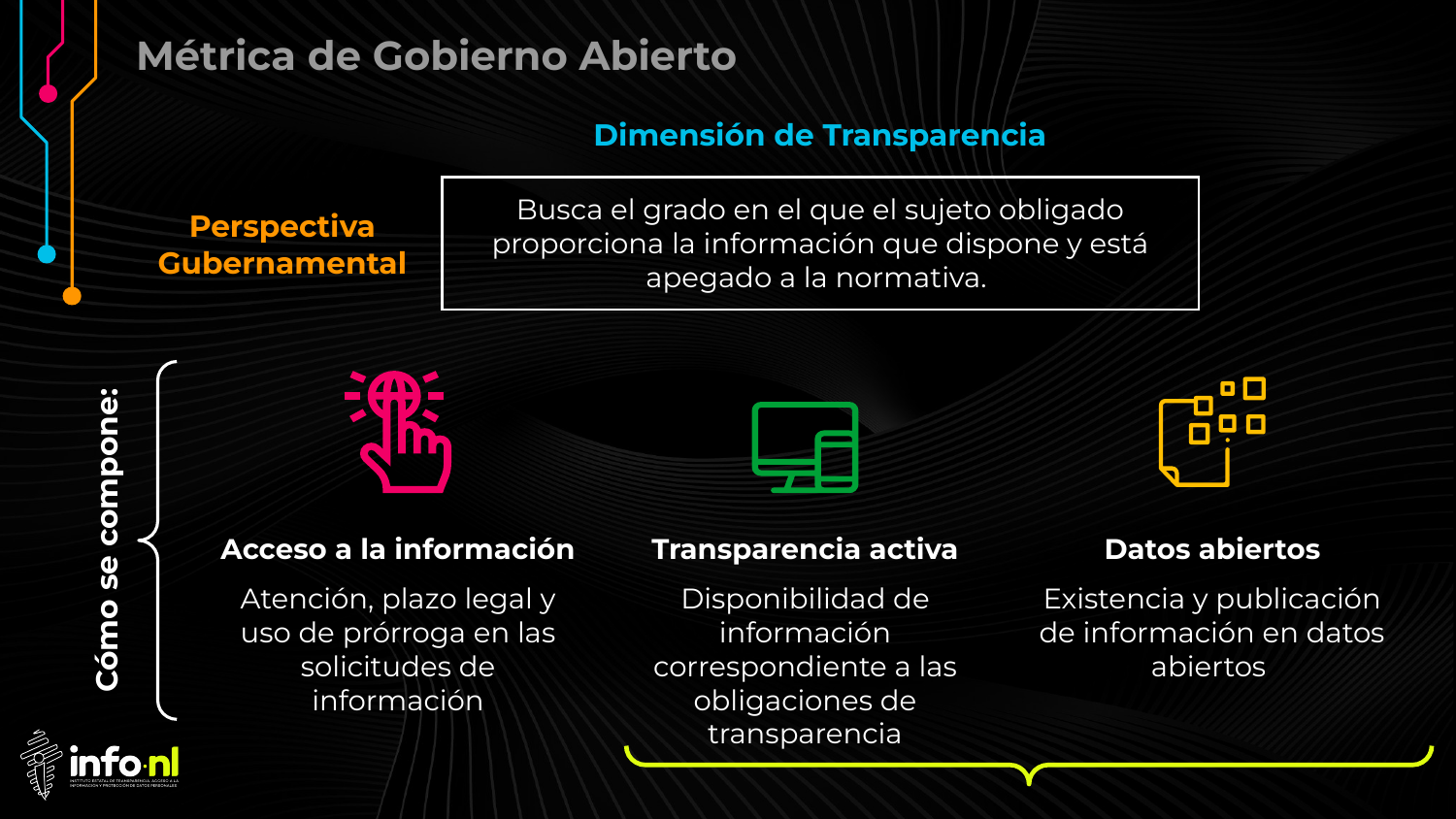

# Métrica de Gobierno Abierto
Dimensión de Transparencia
| Busca el grado en el que el sujeto obligado proporciona la información que dispone y está apegado a la normativa. |
| --- |
Perspectiva Gubernamental

Cómo se compone:
Acceso a la información
Transparencia activa
Datos abiertos
Atención, plazo legal y uso de prórroga en las solicitudes de información
Disponibilidad de información correspondiente a las obligaciones de transparencia
Existencia y publicación de información en datos abiertos